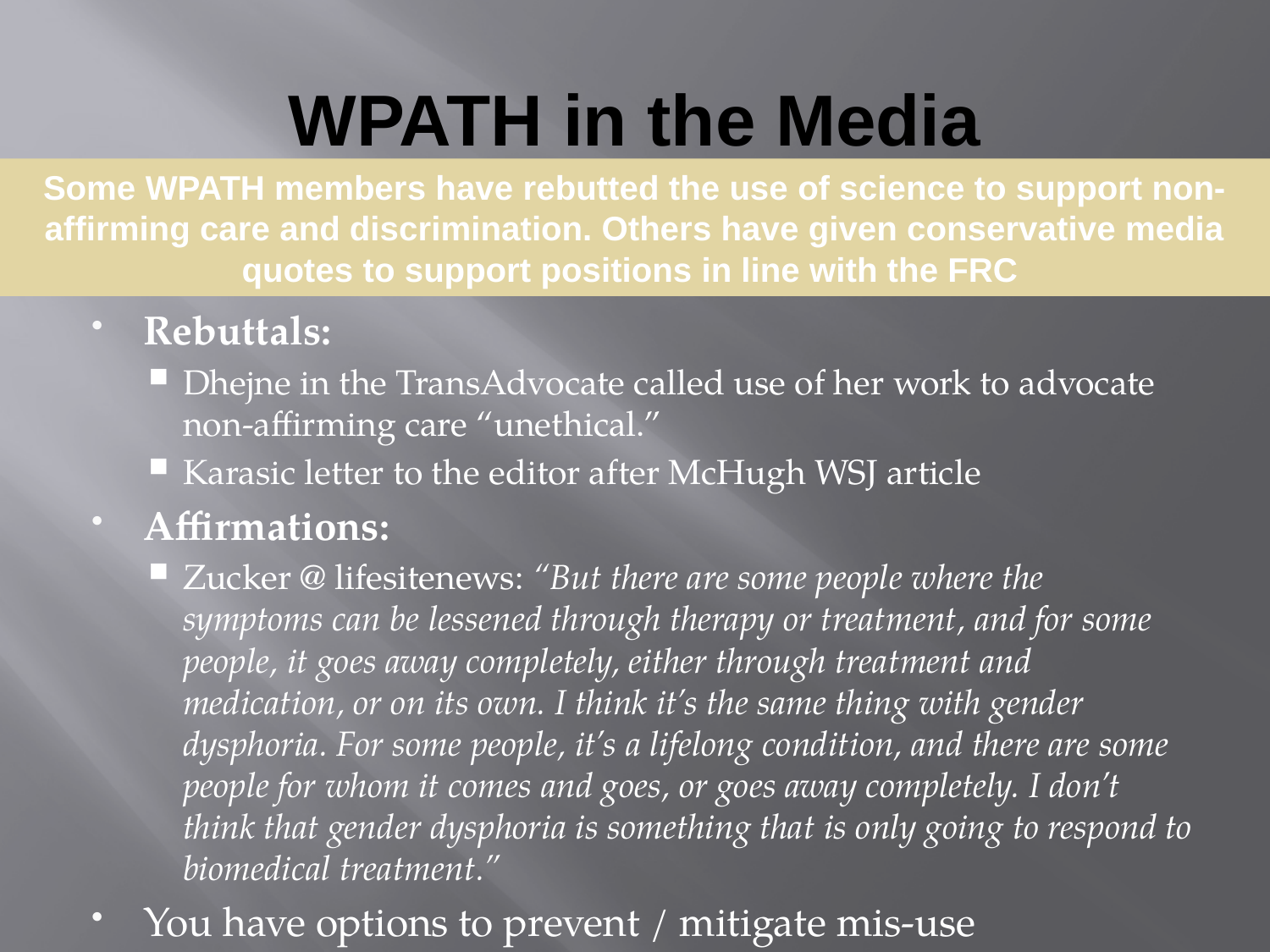

# WPATH in the Media
Some WPATH members have rebutted the use of science to support non-affirming care and discrimination. Others have given conservative media quotes to support positions in line with the FRC
Rebuttals:
Dhejne in the TransAdvocate called use of her work to advocate non-affirming care “unethical.”
Karasic letter to the editor after McHugh WSJ article
Affirmations:
Zucker @ lifesitenews: “But there are some people where the symptoms can be lessened through therapy or treatment, and for some people, it goes away completely, either through treatment and medication, or on its own. I think it’s the same thing with gender dysphoria. For some people, it’s a lifelong condition, and there are some people for whom it comes and goes, or goes away completely. I don’t think that gender dysphoria is something that is only going to respond to biomedical treatment.”
You have options to prevent / mitigate mis-use